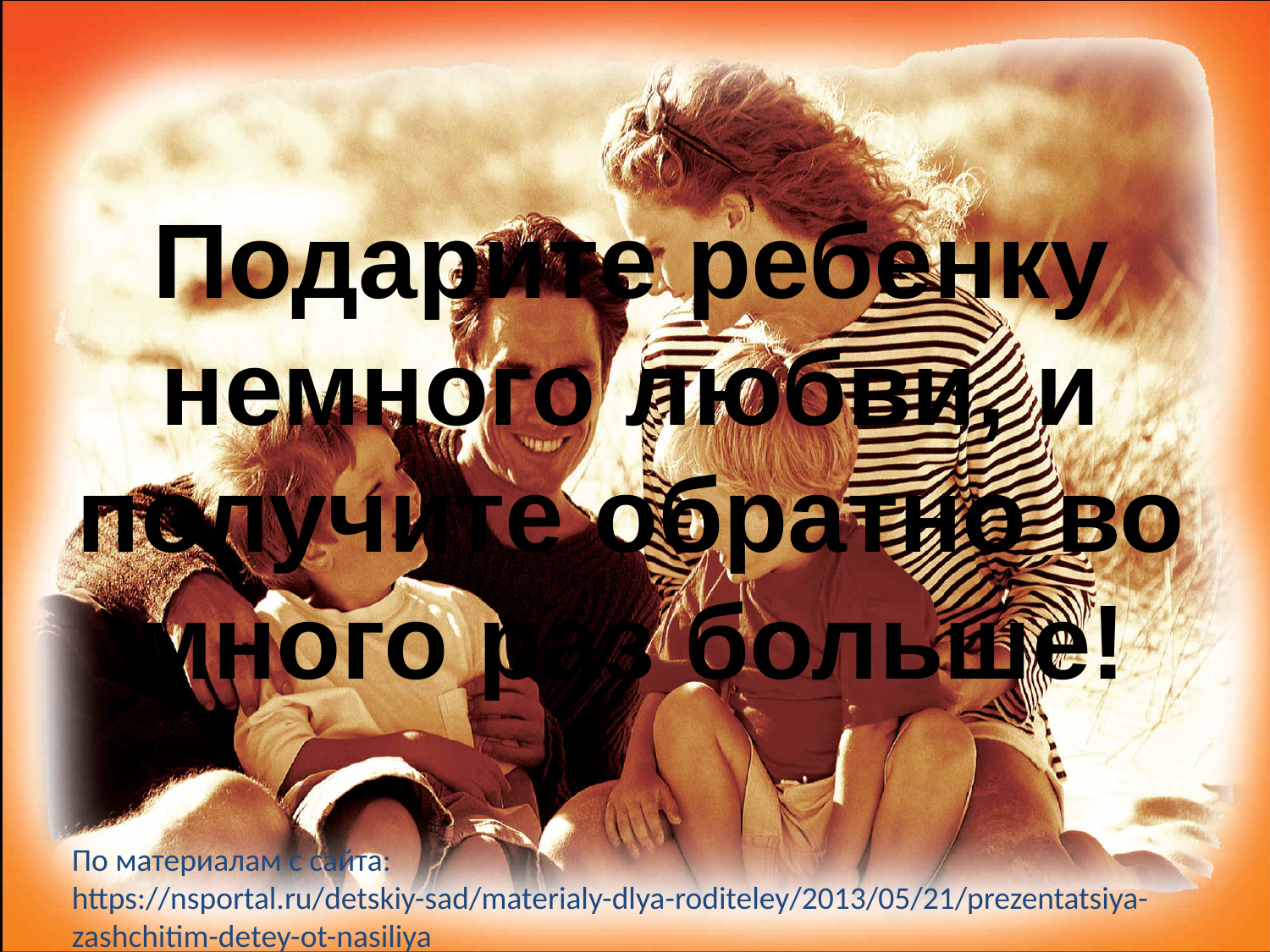

# Подарите ребенку немного любви, и получите обратно во много раз больше!
По материалам с сайта: https://nsportal.ru/detskiy-sad/materialy-dlya-roditeley/2013/05/21/prezentatsiya-zashchitim-detey-ot-nasiliya